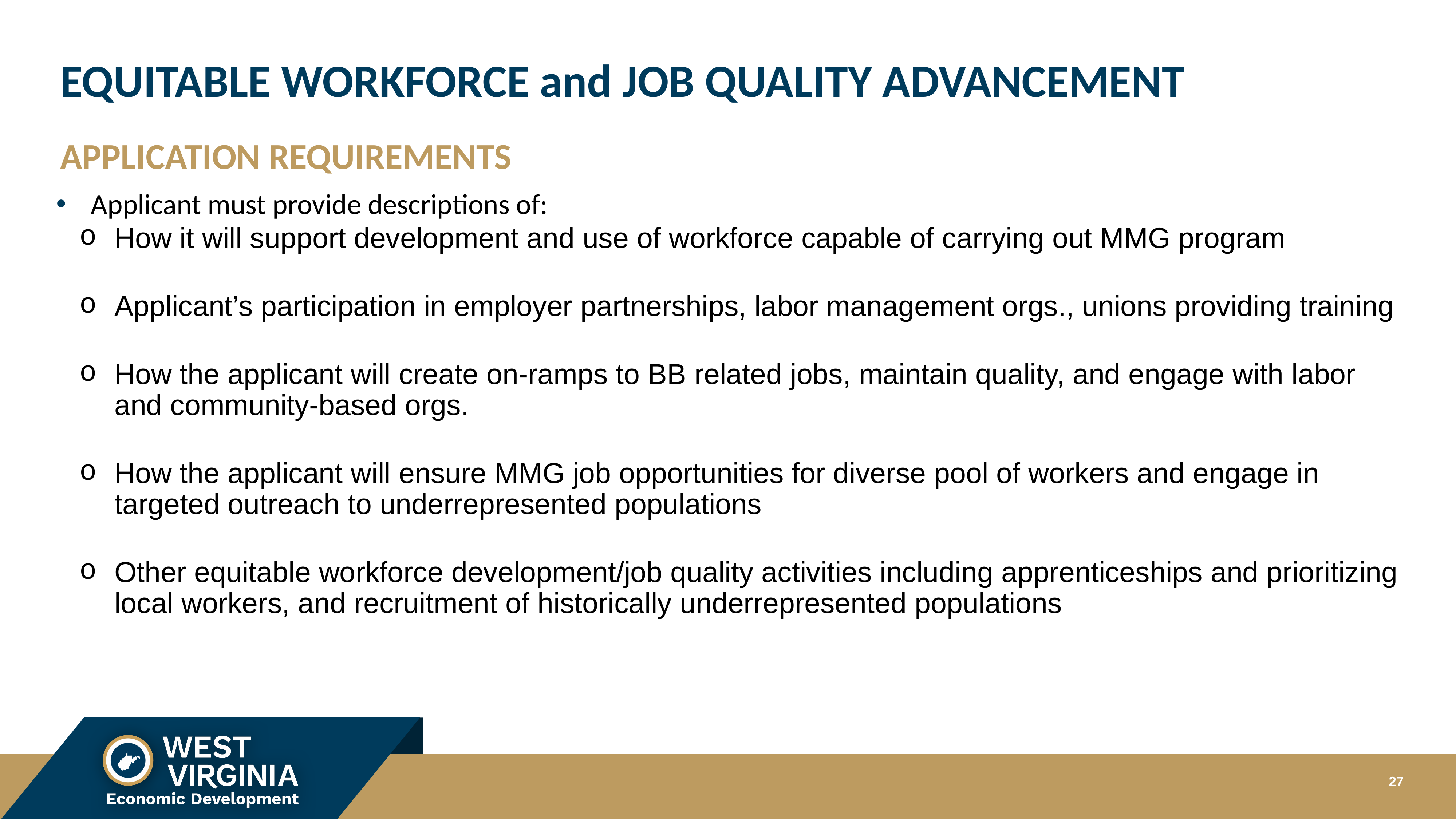

# EQUITABLE WORKFORCE and JOB QUALITY ADVANCEMENT
Application requirements
Applicant must provide descriptions of:
How it will support development and use of workforce capable of carrying out MMG program

Applicant’s participation in employer partnerships, labor management orgs., unions providing training

How the applicant will create on-ramps to BB related jobs, maintain quality, and engage with labor and community-based orgs.

How the applicant will ensure MMG job opportunities for diverse pool of workers and engage in targeted outreach to underrepresented populations

Other equitable workforce development/job quality activities including apprenticeships and prioritizing local workers, and recruitment of historically underrepresented populations
27